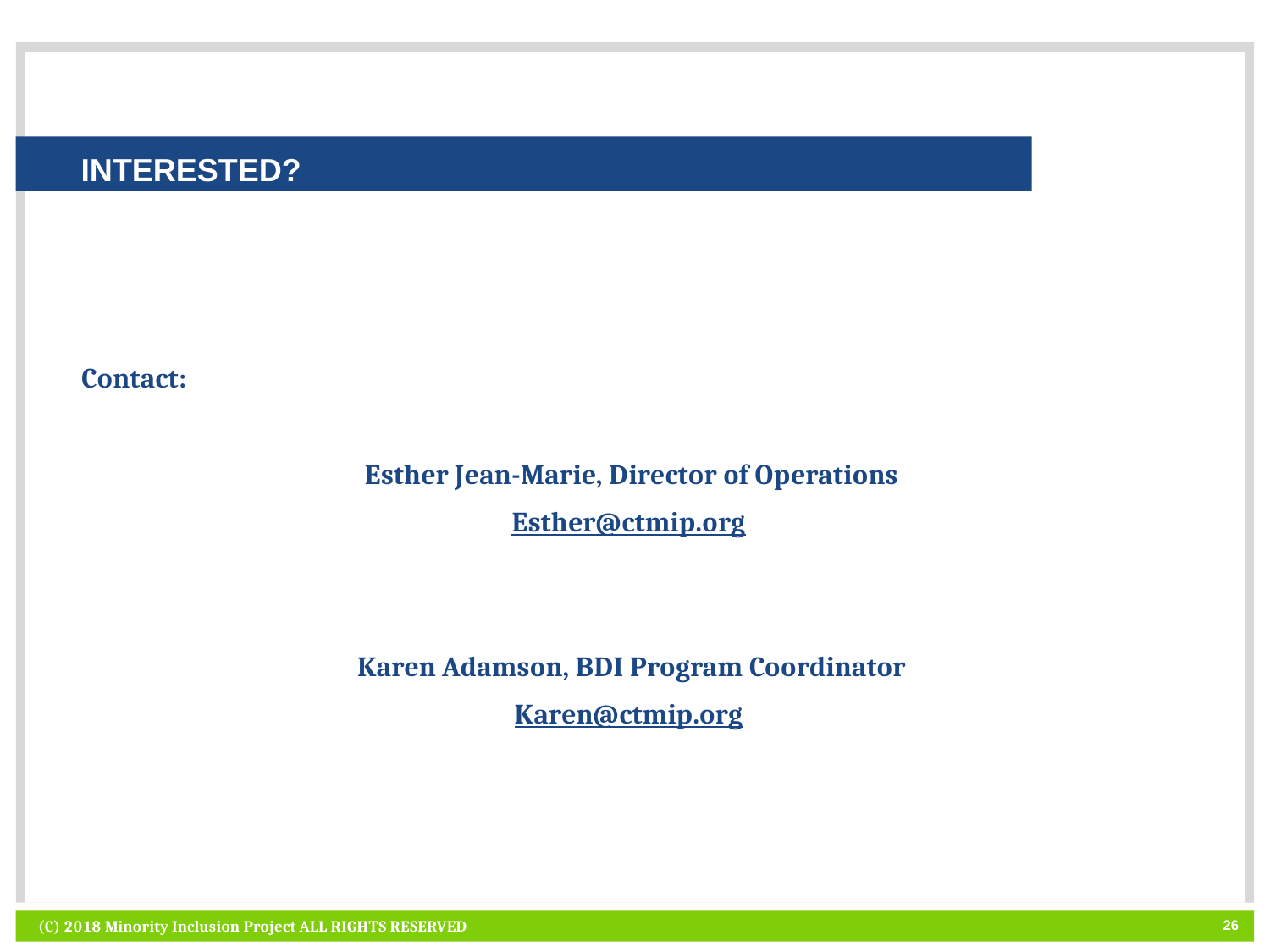

# INTERESTED?
Contact:

Esther Jean-Marie, Director of Operations
Esther@ctmip.org

Karen Adamson, BDI Program Coordinator
Karen@ctmip.org